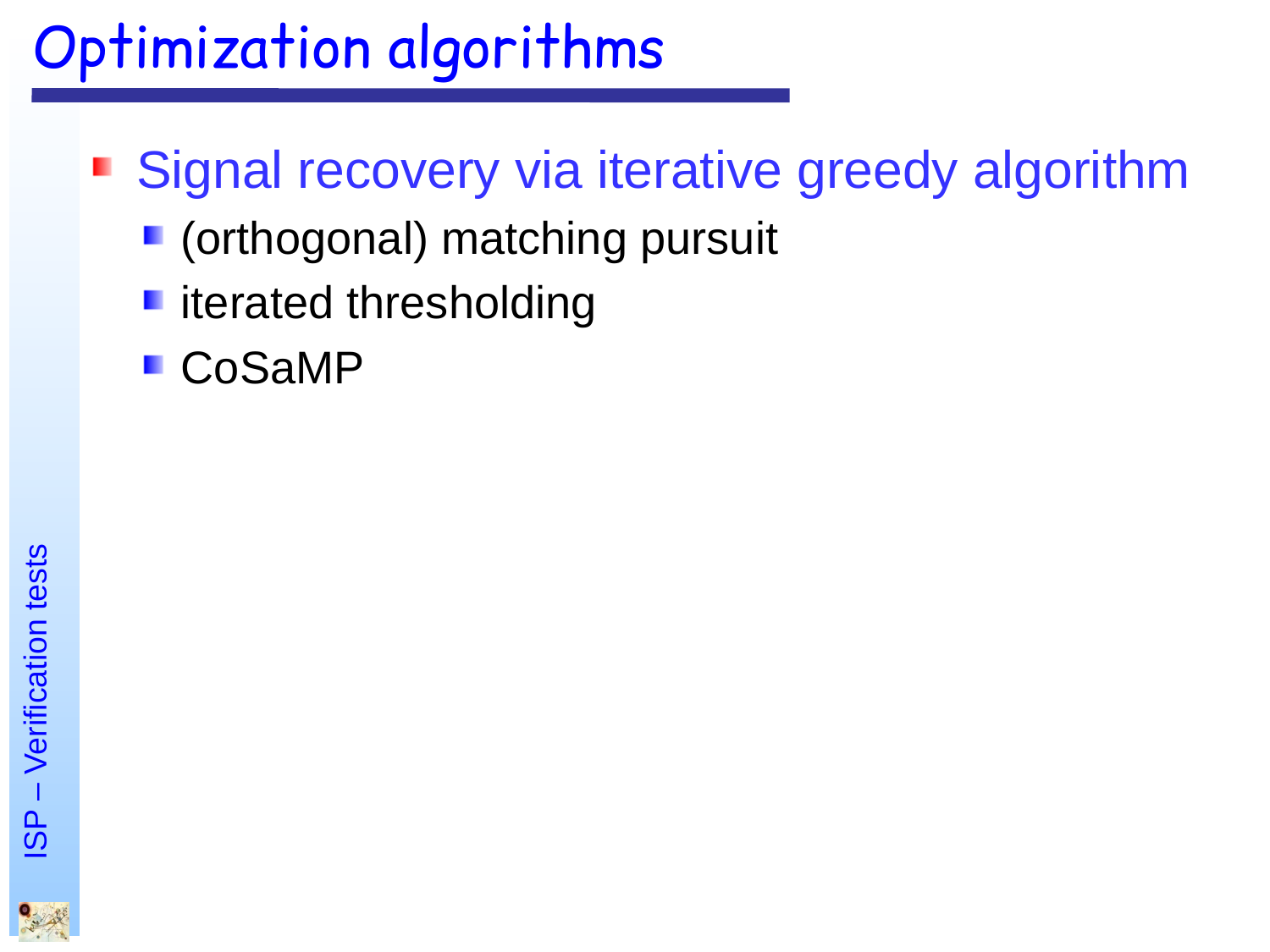

# Optimization algorithms
Signal recovery via iterative greedy algorithm
(orthogonal) matching pursuit
iterated thresholding
CoSaMP